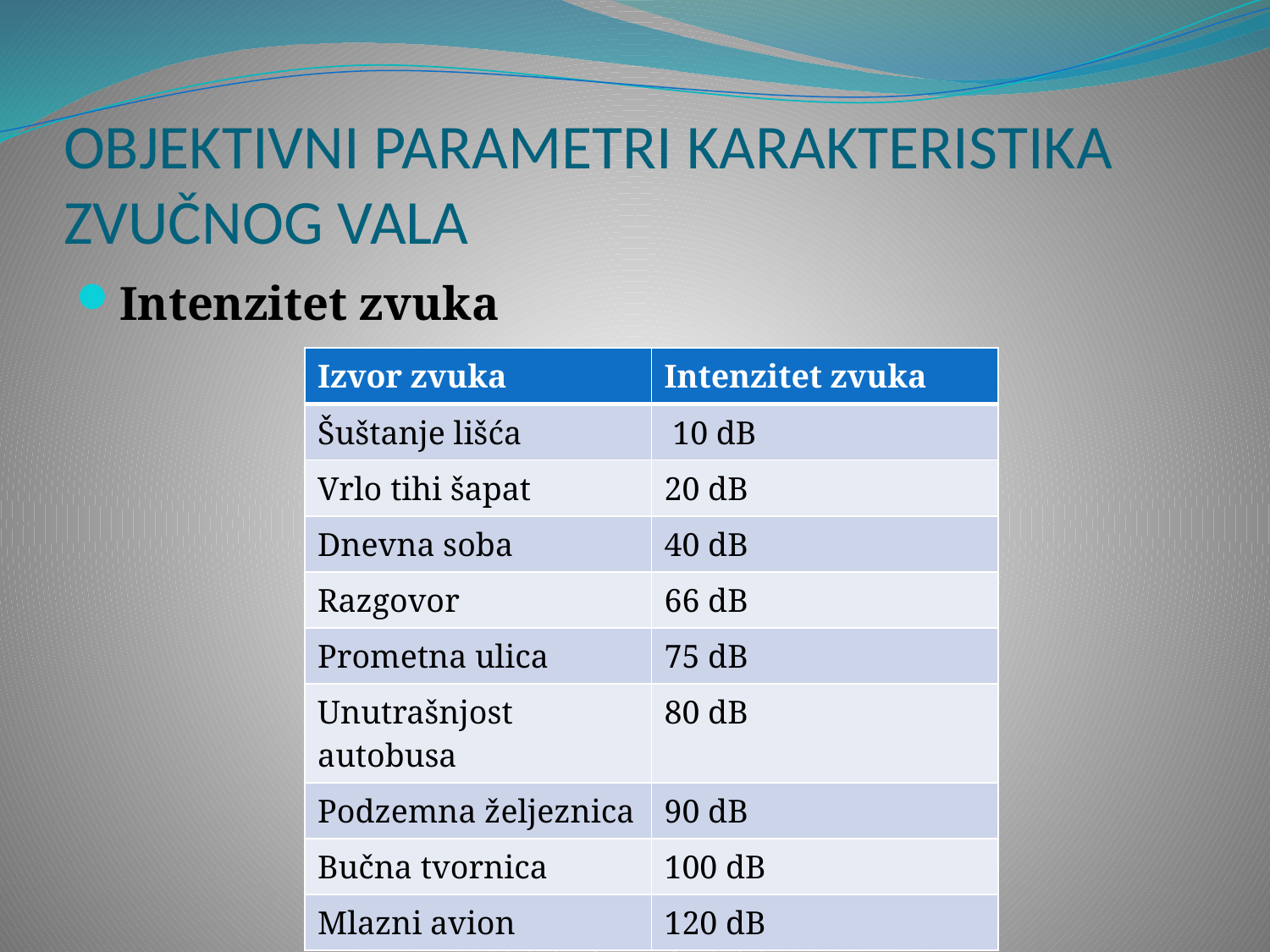

# OBJEKTIVNI PARAMETRI KARAKTERISTIKA ZVUČNOG VALA
Intenzitet zvuka

| Izvor zvuka | Intenzitet zvuka |
| --- | --- |
| Šuštanje lišća | 10 dB |
| Vrlo tihi šapat | 20 dB |
| Dnevna soba | 40 dB |
| Razgovor | 66 dB |
| Prometna ulica | 75 dB |
| Unutrašnjost autobusa | 80 dB |
| Podzemna željeznica | 90 dB |
| Bučna tvornica | 100 dB |
| Mlazni avion | 120 dB |